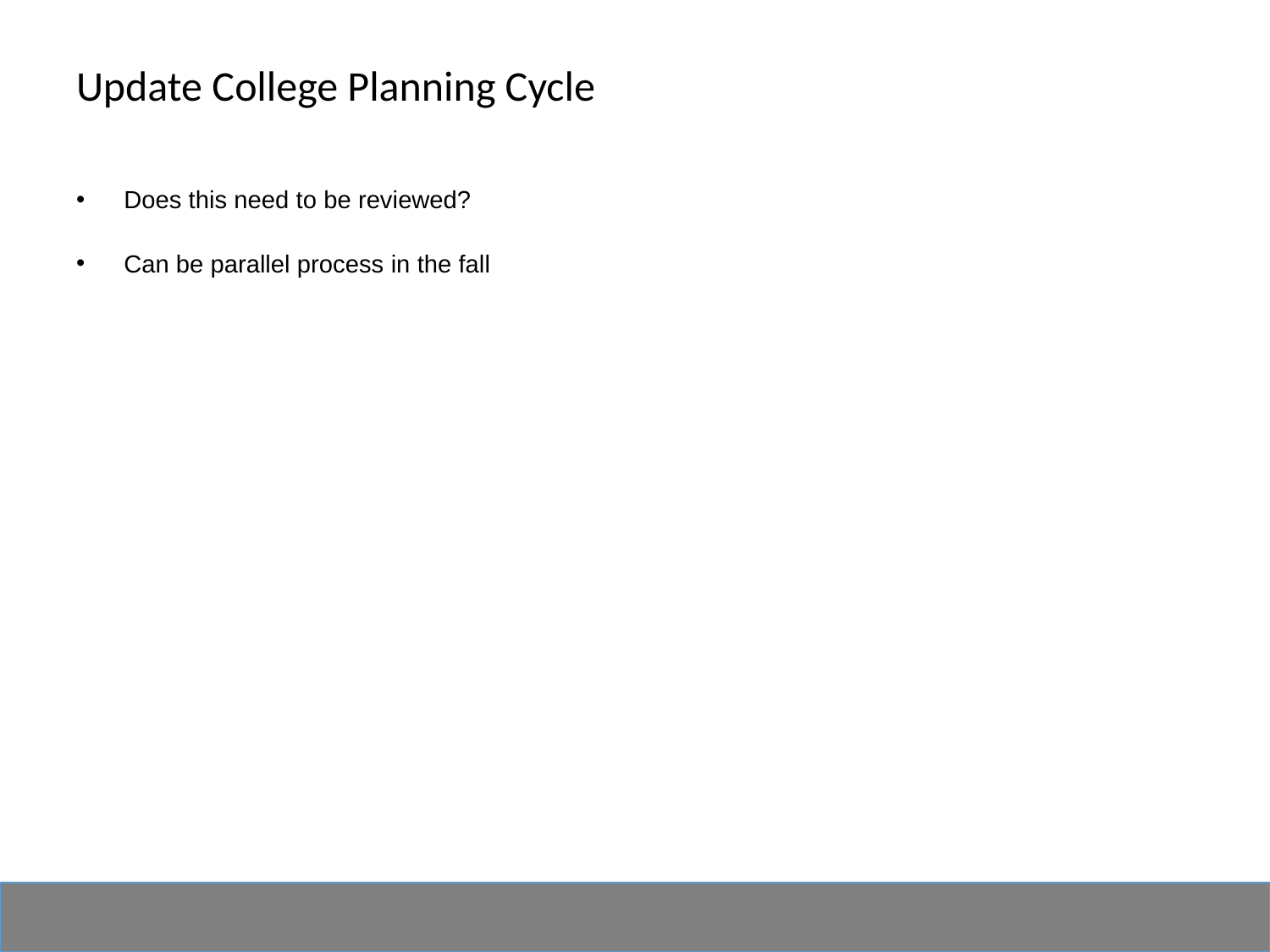

# Update College Planning Cycle
Does this need to be reviewed?
Can be parallel process in the fall